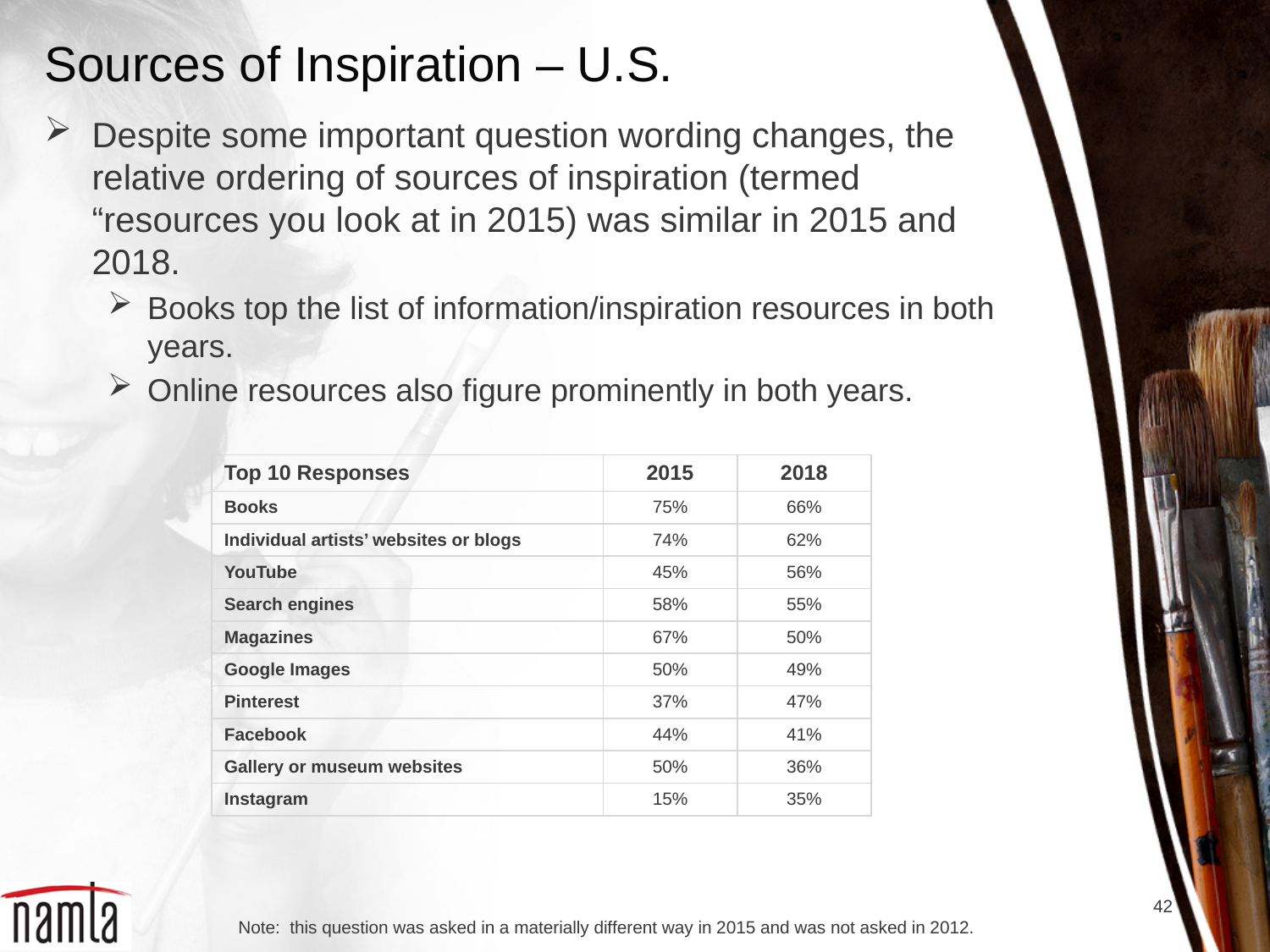

# Sources of Inspiration – U.S.
Despite some important question wording changes, the relative ordering of sources of inspiration (termed “resources you look at in 2015) was similar in 2015 and 2018.
Books top the list of information/inspiration resources in both years.
Online resources also figure prominently in both years.
| Top 10 Responses | 2015 | 2018 |
| --- | --- | --- |
| Books | 75% | 66% |
| Individual artists’ websites or blogs | 74% | 62% |
| YouTube | 45% | 56% |
| Search engines | 58% | 55% |
| Magazines | 67% | 50% |
| Google Images | 50% | 49% |
| Pinterest | 37% | 47% |
| Facebook | 44% | 41% |
| Gallery or museum websites | 50% | 36% |
| Instagram | 15% | 35% |
42
Note:  this question was asked in a materially different way in 2015 and was not asked in 2012.